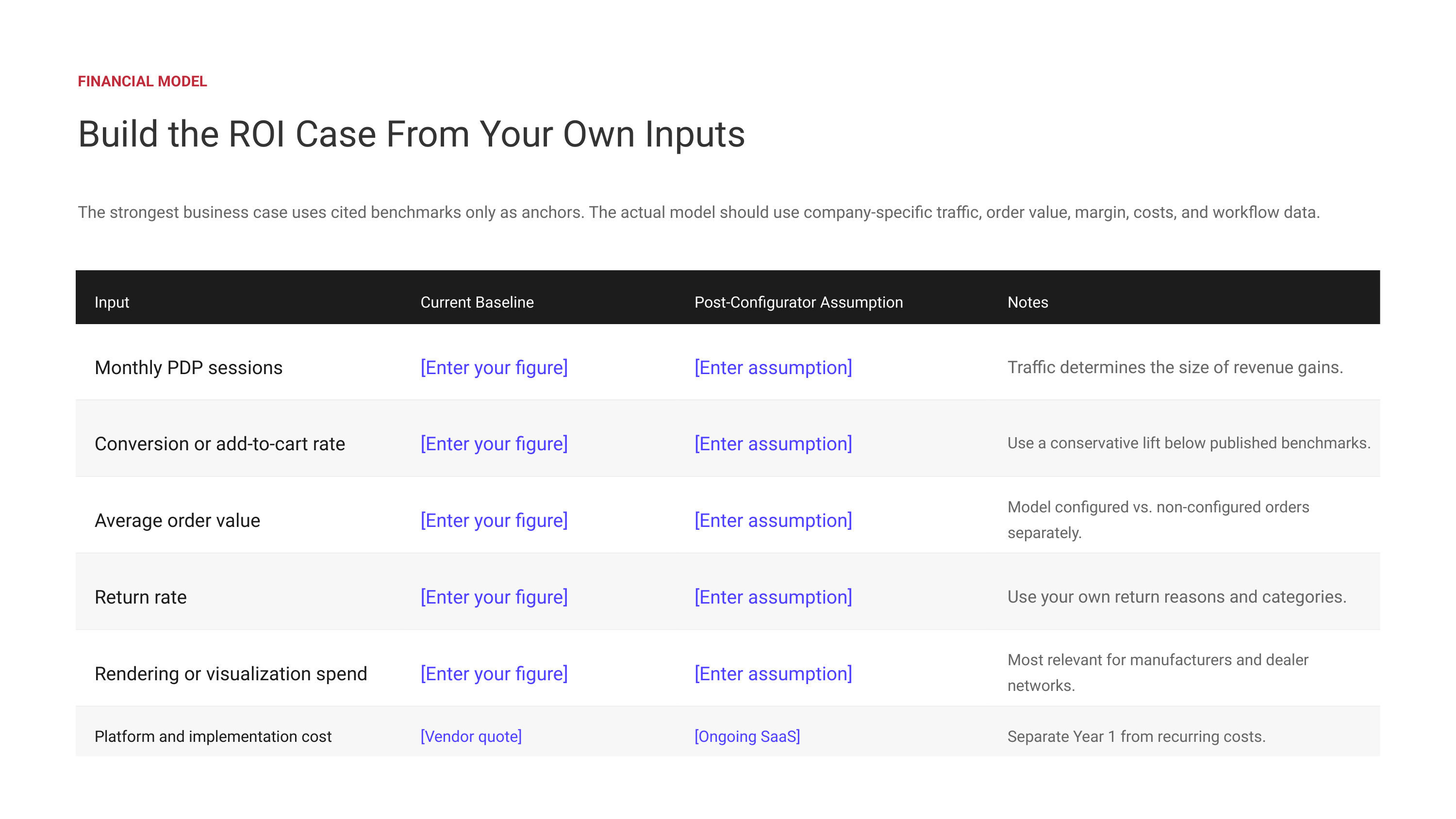

FINANCIAL MODEL
Build the ROI Case From Your Own Inputs
The strongest business case uses cited benchmarks only as anchors. The actual model should use company-specific traffic, order value, margin, costs, and workflow data.

Input
Current Baseline
Post-Configurator Assumption
Notes

Monthly PDP sessions
[Enter your figure]
[Enter assumption]
Traffic determines the size of revenue gains.

Conversion or add-to-cart rate
[Enter your figure]
[Enter assumption]
Use a conservative lift below published benchmarks.

Average order value
[Enter your figure]
[Enter assumption]
Model configured vs. non-configured orders separately.

Return rate
[Enter your figure]
[Enter assumption]
Use your own return reasons and categories.

Rendering or visualization spend
[Enter your figure]
[Enter assumption]
Most relevant for manufacturers and dealer networks.

Platform and implementation cost
[Vendor quote]
[Ongoing SaaS]
Separate Year 1 from recurring costs.